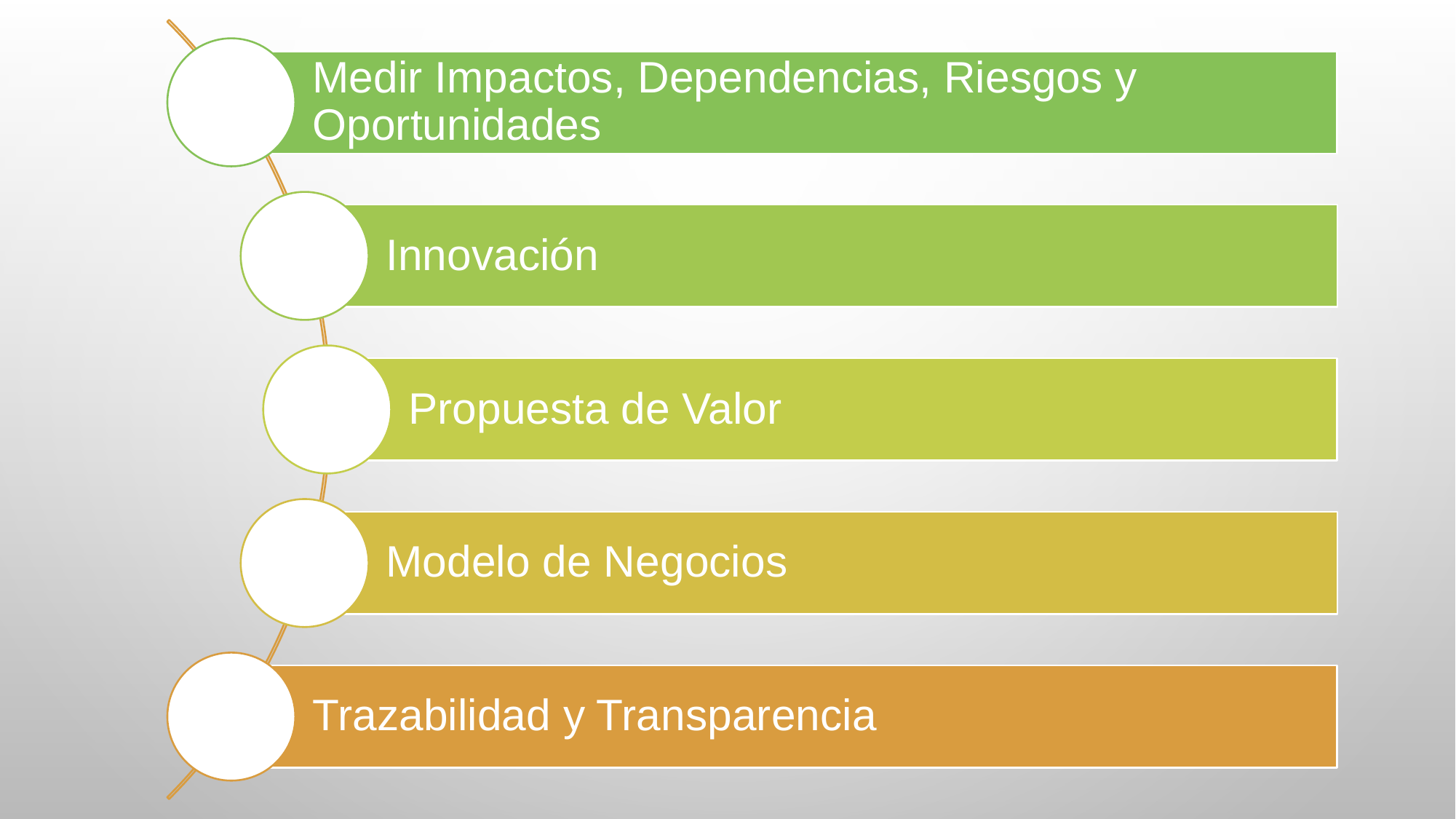

Medir Impactos, Dependencias, Riesgos y Oportunidades
Innovación
Propuesta de Valor
Modelo de Negocios
Trazabilidad y Transparencia